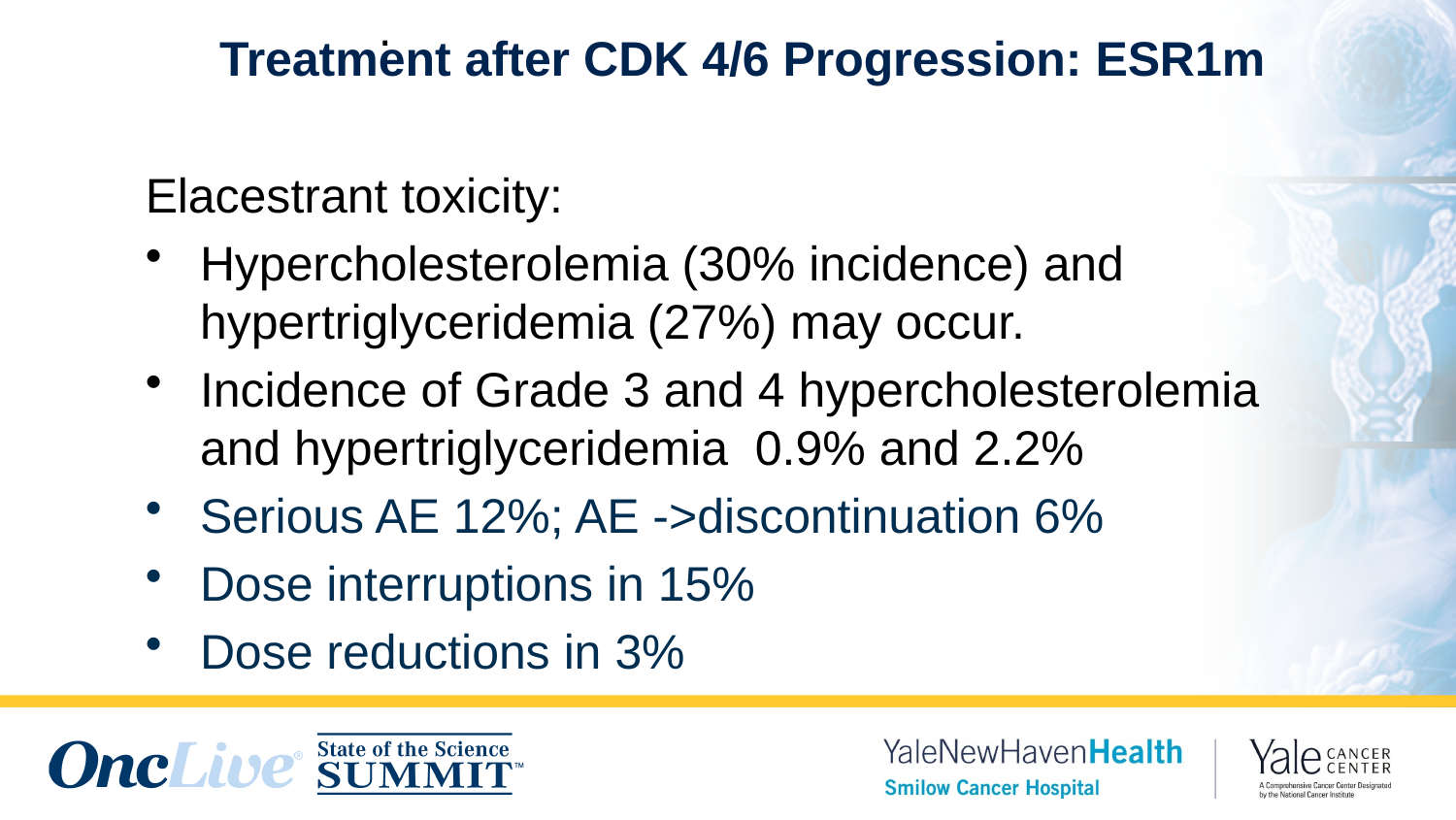

.
# Treatment after CDK 4/6 Progression: ESR1m
Elacestrant toxicity:
Hypercholesterolemia (30% incidence) and hypertriglyceridemia (27%) may occur.
Incidence of Grade 3 and 4 hypercholesterolemia and hypertriglyceridemia  0.9% and 2.2%
Serious AE 12%; AE ->discontinuation 6%
Dose interruptions in 15%
Dose reductions in 3%